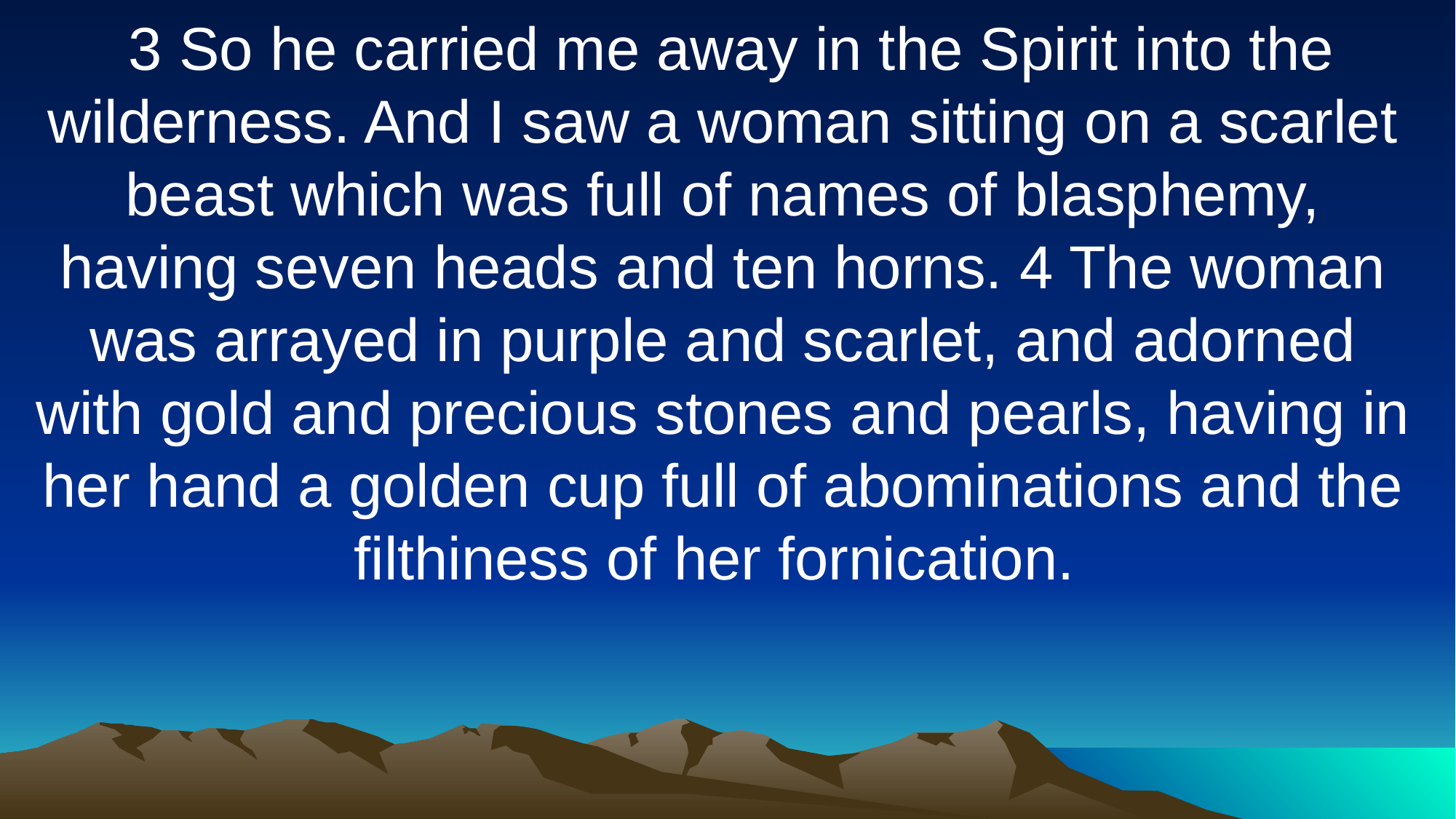

3 So he carried me away in the Spirit into the wilderness. And I saw a woman sitting on a scarlet beast which was full of names of blasphemy, having seven heads and ten horns. 4 The woman was arrayed in purple and scarlet, and adorned with gold and precious stones and pearls, having in her hand a golden cup full of abominations and the filthiness of her fornication.